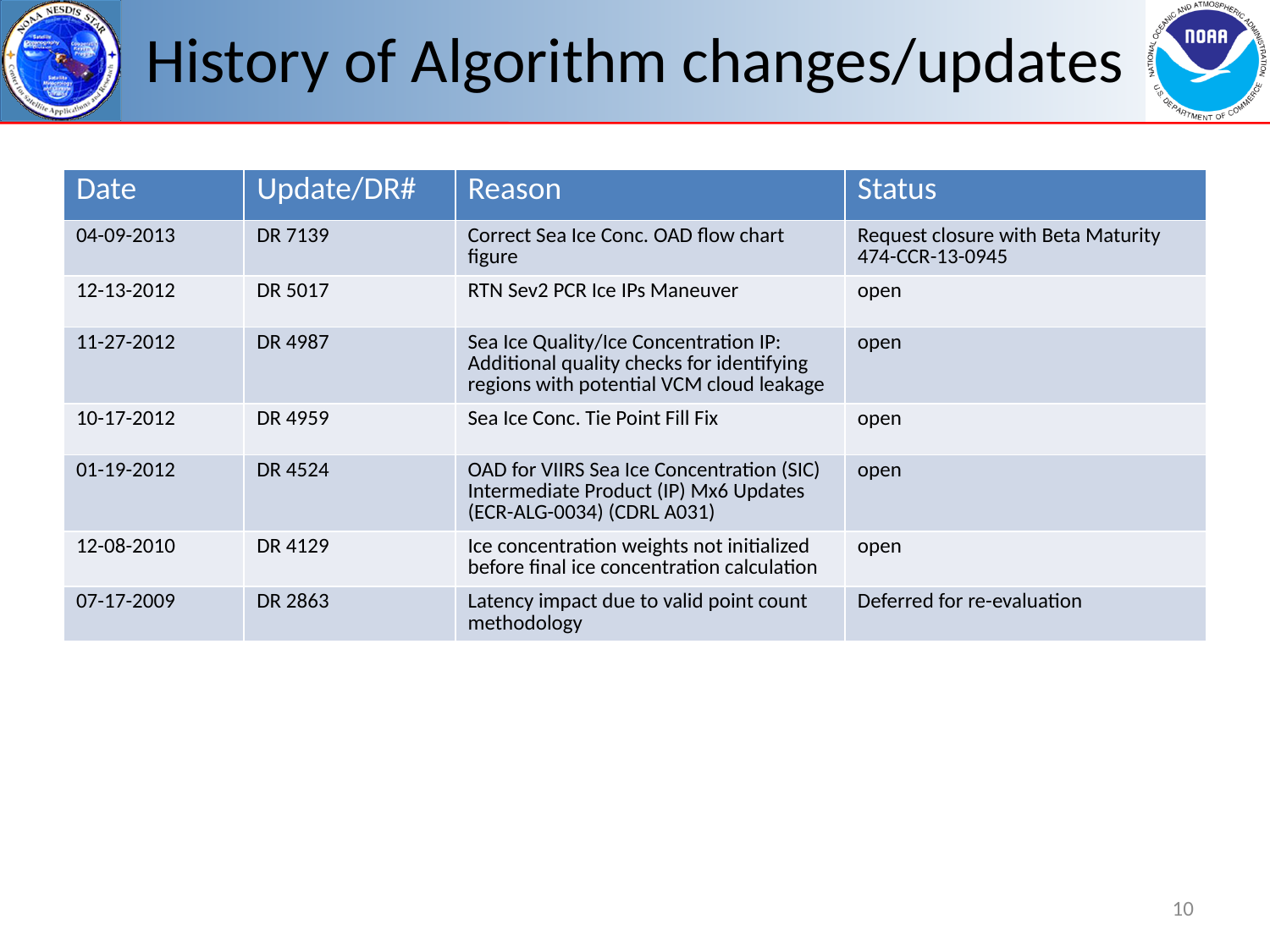

# History of Algorithm changes/updates
| Date | Update/DR# | Reason | Status |
| --- | --- | --- | --- |
| 04-09-2013 | DR 7139 | Correct Sea Ice Conc. OAD flow chart figure | Request closure with Beta Maturity 474-CCR-13-0945 |
| 12-13-2012 | DR 5017 | RTN Sev2 PCR Ice IPs Maneuver | open |
| 11-27-2012 | DR 4987 | Sea Ice Quality/Ice Concentration IP: Additional quality checks for identifying regions with potential VCM cloud leakage | open |
| 10-17-2012 | DR 4959 | Sea Ice Conc. Tie Point Fill Fix | open |
| 01-19-2012 | DR 4524 | OAD for VIIRS Sea Ice Concentration (SIC) Intermediate Product (IP) Mx6 Updates (ECR-ALG-0034) (CDRL A031) | open |
| 12-08-2010 | DR 4129 | Ice concentration weights not initialized before final ice concentration calculation | open |
| 07-17-2009 | DR 2863 | Latency impact due to valid point count methodology | Deferred for re-evaluation |
10